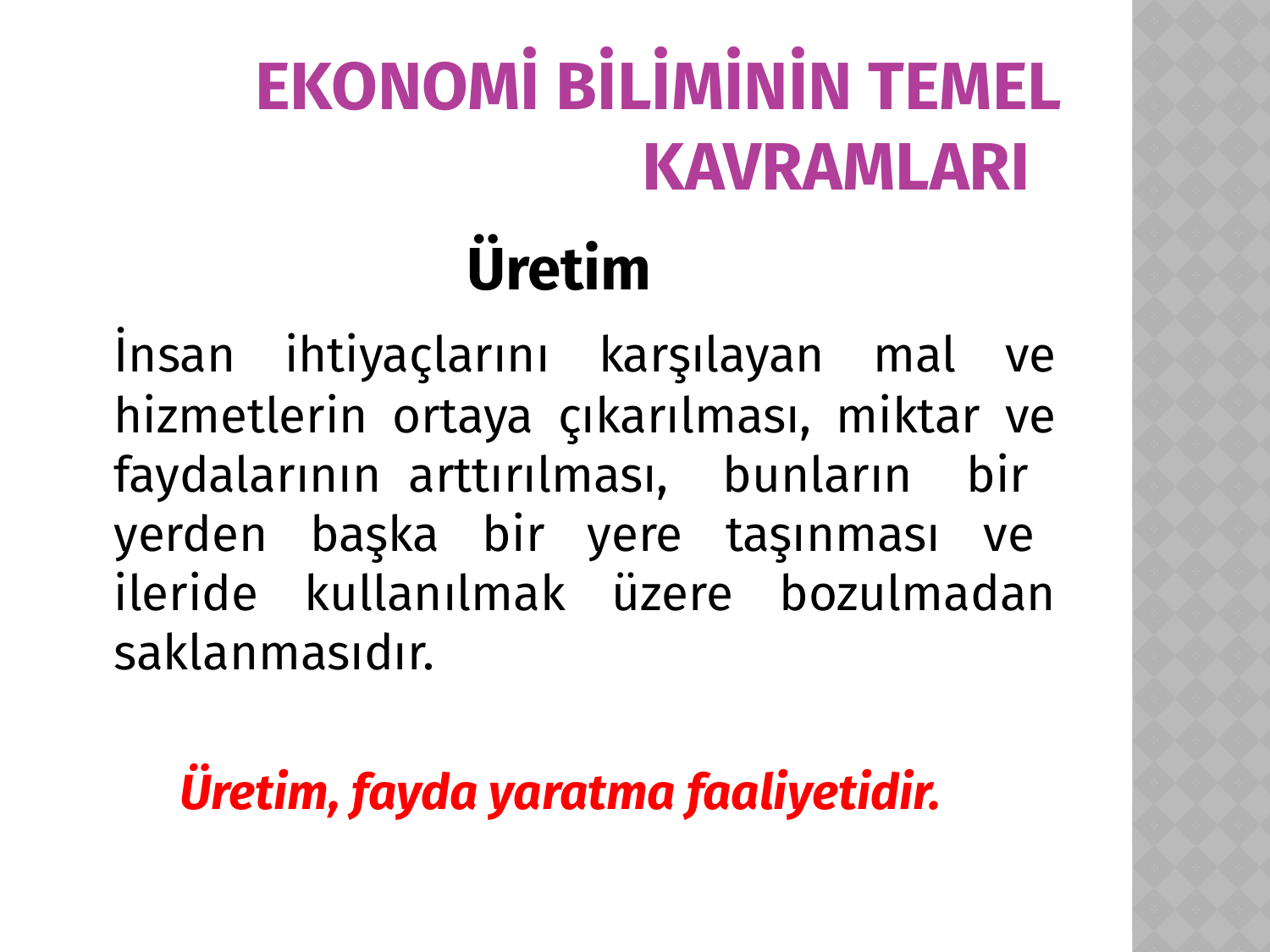

# Ekonomi Biliminin Temel Kavramları
Üretim
	İnsan ihtiyaçlarını karşılayan mal ve hizmetlerin ortaya çıkarılması, miktar ve faydalarının arttırılması,  bunların  bir  yerden  başka  bir  yere  taşınması  ve  ileride  kullanılmak  üzere  bozulmadan saklanmasıdır.

Üretim, fayda yaratma faaliyetidir.